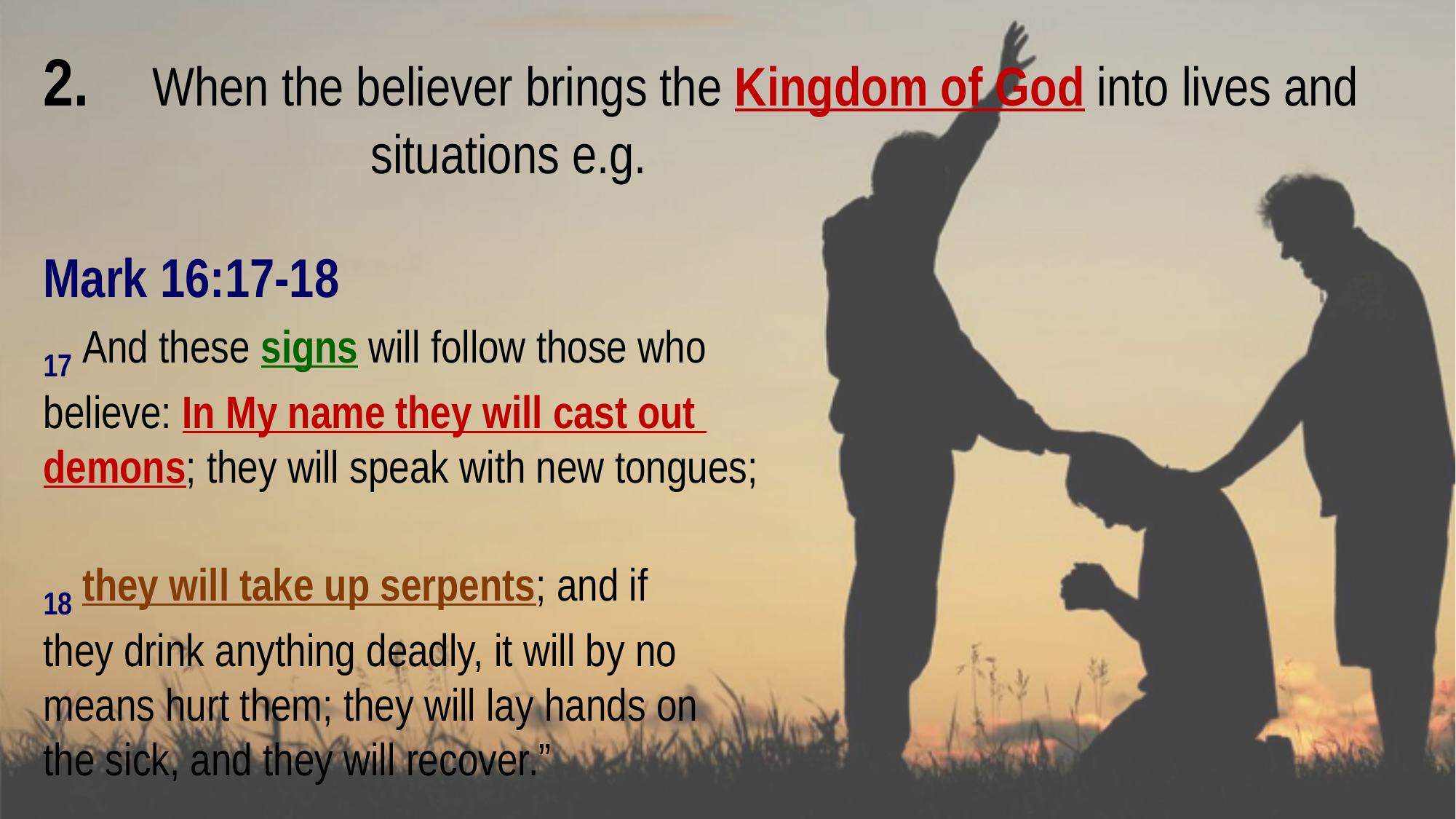

2. 	When the believer brings the Kingdom of God into lives and 			situations e.g.
Mark 16:17-18
17 And these signs will follow those who
believe: In My name they will cast out
demons; they will speak with new tongues;
18 they will take up serpents; and if
they drink anything deadly, it will by no
means hurt them; they will lay hands on
the sick, and they will recover.”